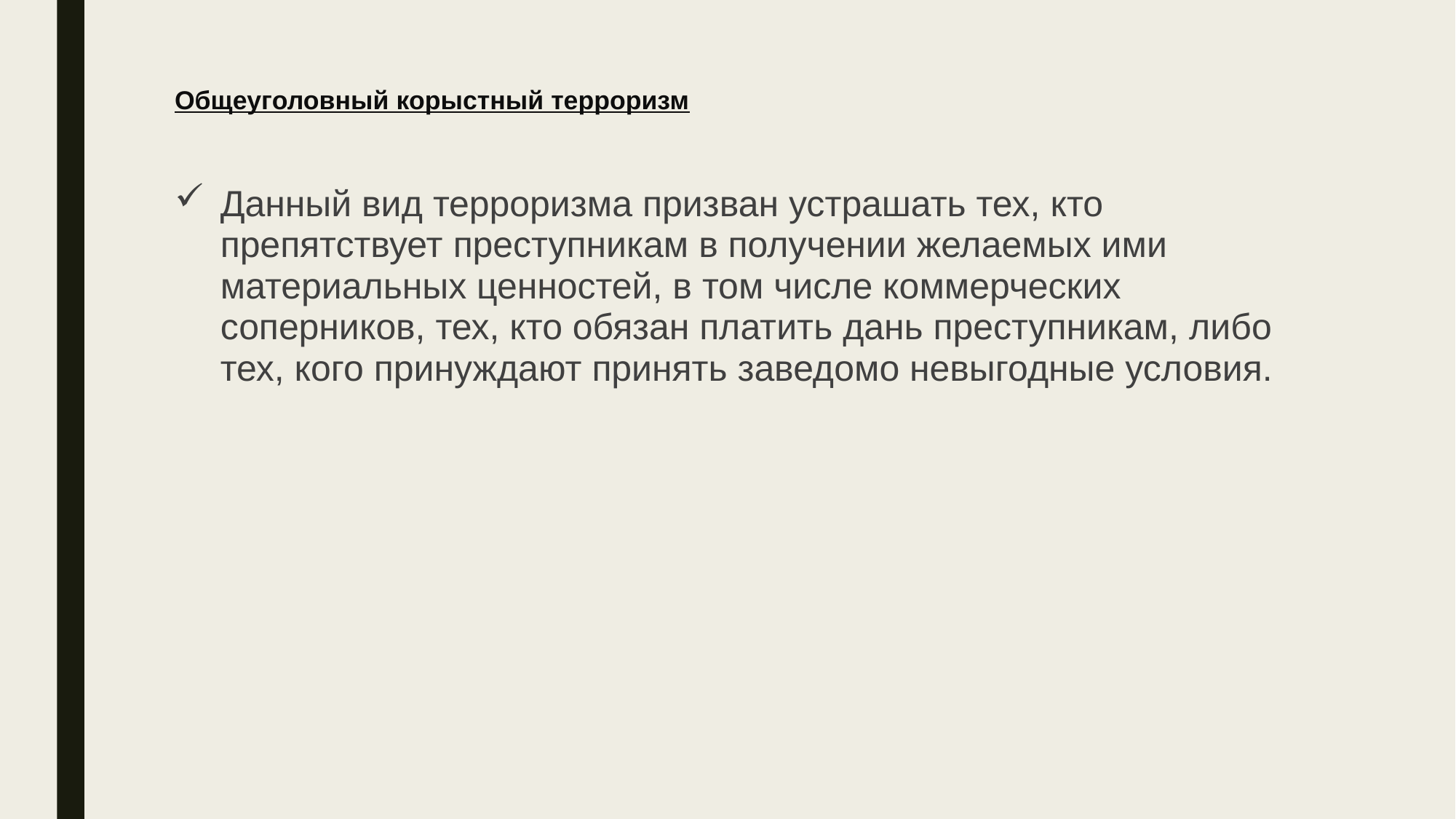

# Общеуголовный корыстный терроризм
Данный вид терроризма призван устрашать тех, кто препятствует преступникам в получении желаемых ими материальных ценностей, в том числе коммерческих соперников, тех, кто обязан платить дань преступникам, либо тех, кого принуждают принять заведомо невыгодные условия.